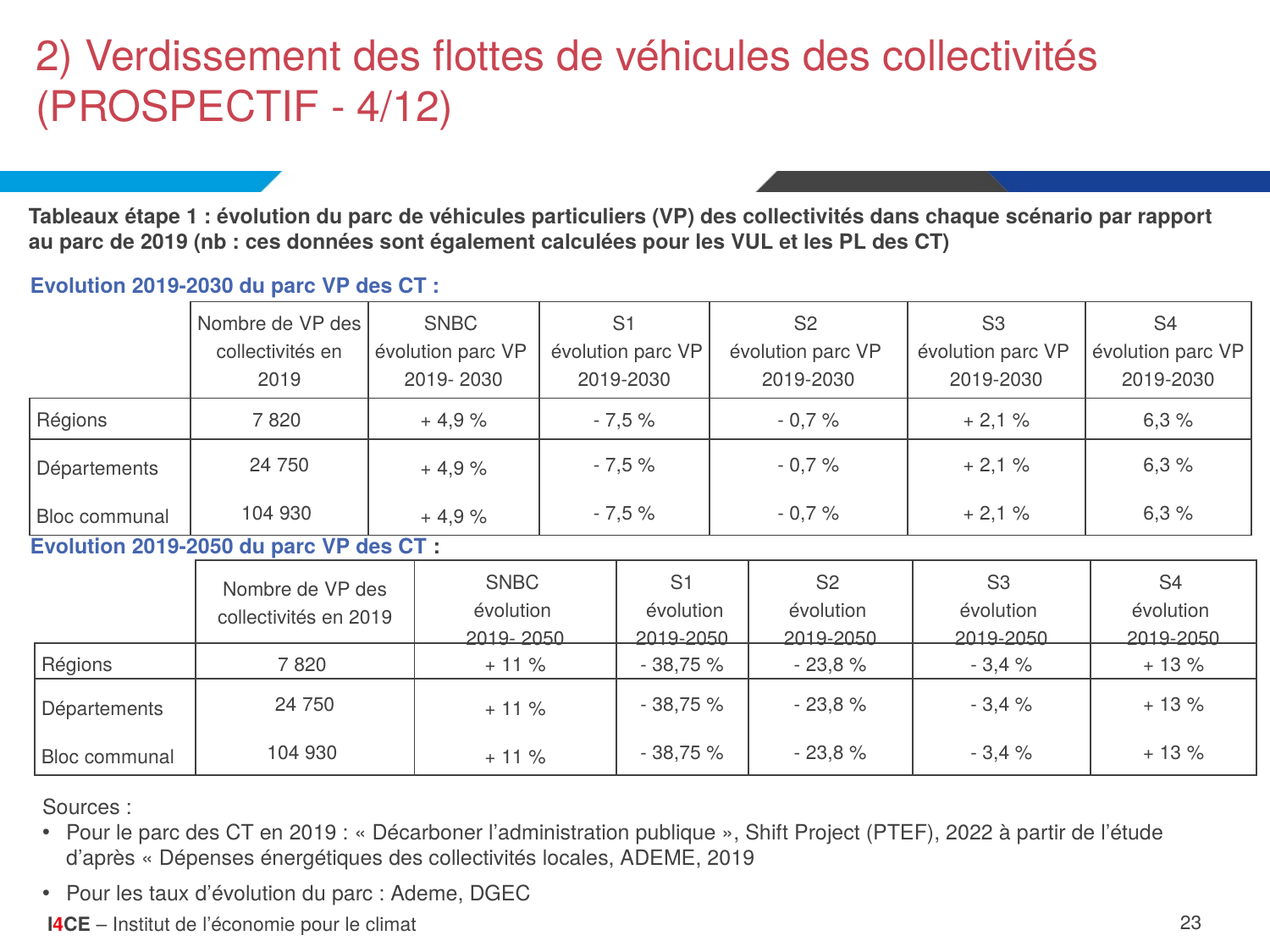

# 2) Verdissement des flottes de véhicules des collectivités (PROSPECTIF - 4/12)
Tableaux étape 1 : évolution du parc de véhicules particuliers (VP) des collectivités dans chaque scénario par rapport au parc de 2019 (nb : ces données sont également calculées pour les VUL et les PL des CT)
Evolution 2019-2030 du parc VP des CT :
|  | Nombre de VP des collectivités en 2019 | SNBC évolution parc VP 2019- 2030 | S1 évolution parc VP 2019-2030 | S2 évolution parc VP 2019-2030 | S3 évolution parc VP 2019-2030 | S4 évolution parc VP 2019-2030 |
| --- | --- | --- | --- | --- | --- | --- |
| Régions | 7 820 | + 4,9 % | - 7,5 % | - 0,7 % | + 2,1 % | 6,3 % |
| Départements | 24 750 | + 4,9 % | - 7,5 % | - 0,7 % | + 2,1 % | 6,3 % |
| Bloc communal | 104 930 | + 4,9 % | - 7,5 % | - 0,7 % | + 2,1 % | 6,3 % |
Evolution 2019-2050 du parc VP des CT :
|  | Nombre de VP des collectivités en 2019 | SNBC évolution 2019- 2050 | S1 évolution 2019-2050 | S2 évolution 2019-2050 | S3 évolution 2019-2050 | S4 évolution 2019-2050 |
| --- | --- | --- | --- | --- | --- | --- |
| Régions | 7 820 | + 11 % | - 38,75 % | - 23,8 % | - 3,4 % | + 13 % |
| Départements | 24 750 | + 11 % | - 38,75 % | - 23,8 % | - 3,4 % | + 13 % |
| Bloc communal | 104 930 | + 11 % | - 38,75 % | - 23,8 % | - 3,4 % | + 13 % |
Sources :
Pour le parc des CT en 2019 : « Décarboner l’administration publique », Shift Project (PTEF), 2022 à partir de l’étude d’après « Dépenses énergétiques des collectivités locales, ADEME, 2019
Pour les taux d’évolution du parc : Ademe, DGEC